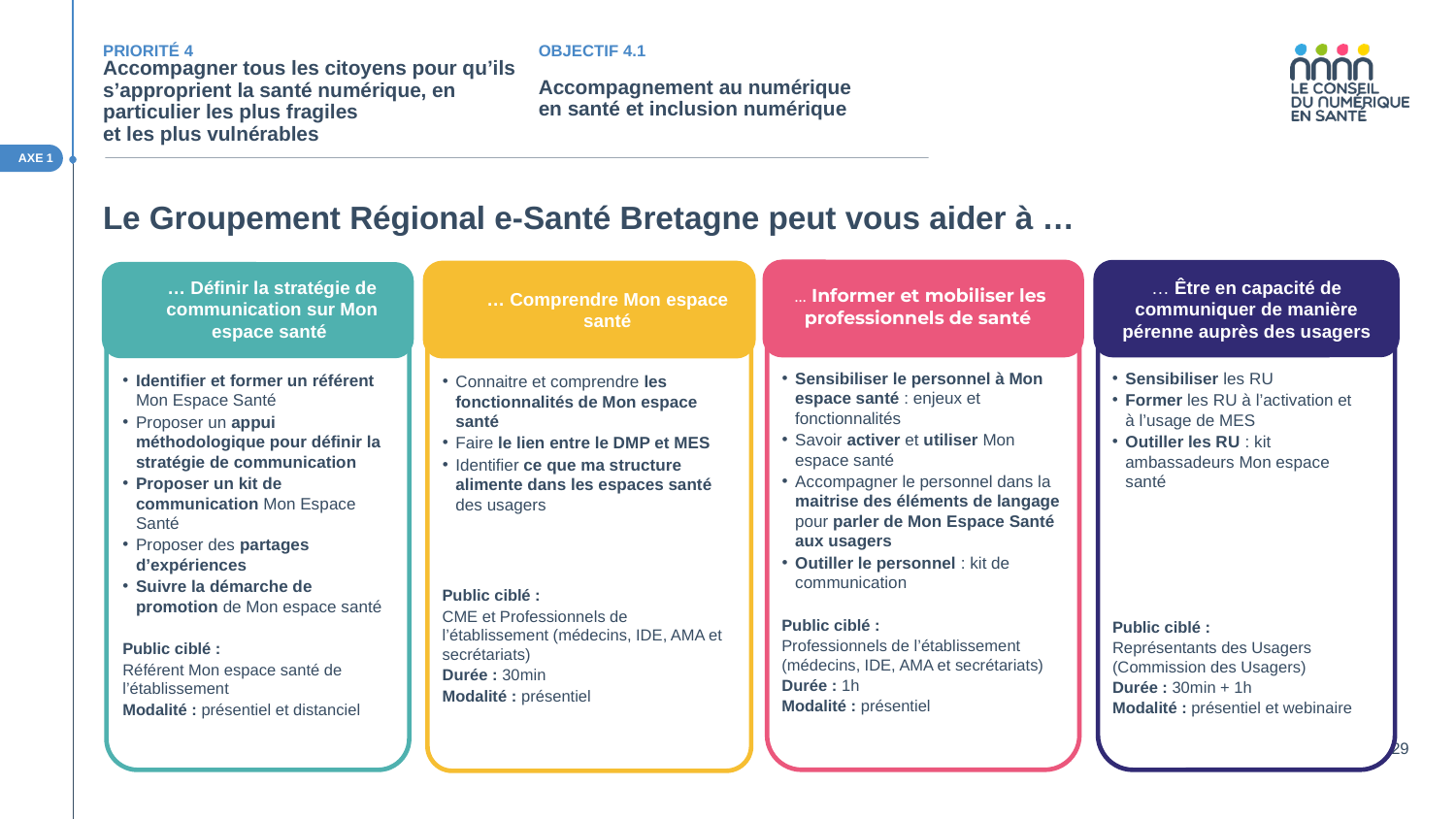

PRIORITÉ 4
OBJECTIF 4.1
# Accompagner tous les citoyens pour qu’ils s’approprient la santé numérique, en particulier les plus fragiles et les plus vulnérables
Accompagnement au numérique
en santé et inclusion numérique

AXE 1

Le Groupement Régional e-Santé Bretagne peut vous aider à …

Sensibiliser le personnel à Mon espace santé : enjeux et fonctionnalités
Savoir activer et utiliser Mon espace santé
Accompagner le personnel dans la maitrise des éléments de langage pour parler de Mon Espace Santé aux usagers
Outiller le personnel : kit de communication

Public ciblé :
Professionnels de l’établissement (médecins, IDE, AMA et secrétariats)
Durée : 1h
Modalité : présentiel

… Être en capacité de communiquer de manière pérenne auprès des usagers

Connaitre et comprendre les fonctionnalités de Mon espace santé
Faire le lien entre le DMP et MES
Identifier ce que ma structure alimente dans les espaces santé des usagers

Public ciblé :
CME et Professionnels de l’établissement (médecins, IDE, AMA et secrétariats)
Durée : 30min
Modalité : présentiel

Identifier et former un référent Mon Espace Santé
Proposer un appui méthodologique pour définir la stratégie de communication
Proposer un kit de communication Mon Espace Santé
Proposer des partages d’expériences
Suivre la démarche de promotion de Mon espace santé

Public ciblé :
Référent Mon espace santé de l’établissement
Modalité : présentiel et distanciel
… Définir la stratégie de communication sur Mon espace santé
… Informer et mobiliser les professionnels de santé
… Comprendre Mon espace santé
Sensibiliser les RU
Former les RU à l’activation et à l’usage de MES
Outiller les RU : kit ambassadeurs Mon espace santé

Public ciblé :
Représentants des Usagers (Commission des Usagers)
Durée : 30min + 1h
Modalité : présentiel et webinaire

29